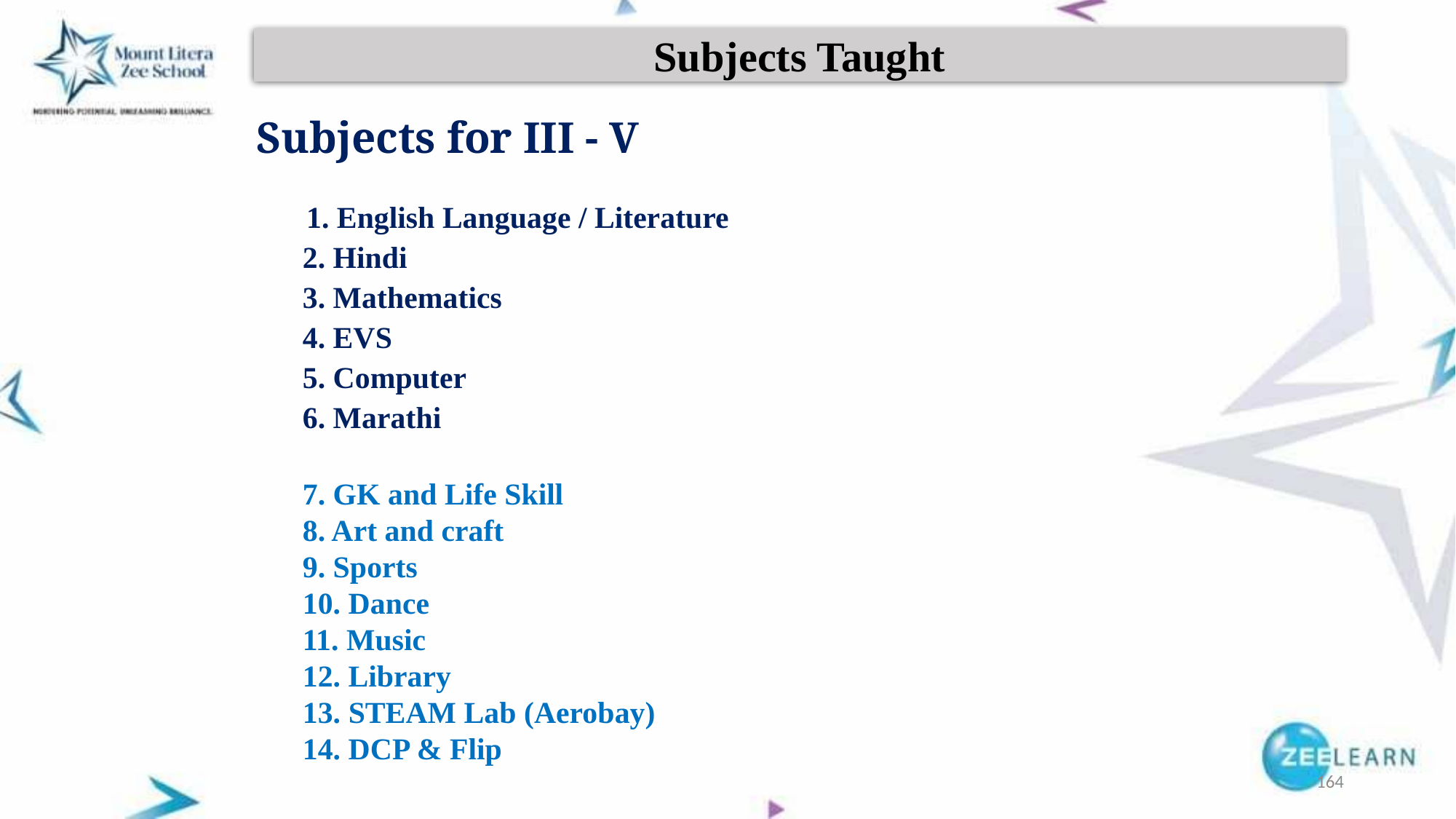

Subjects Taught
Subjects for III - V

       1. English Language / Literature
      2. Hindi
      3. Mathematics
      4. EVS
      5. Computer
      6. Marathi

      7. GK and Life Skill
      8. Art and craft
      9. Sports
      10. Dance
      11. Music
      12. Library
      13. STEAM Lab (Aerobay)
      14. DCP & Flip

164